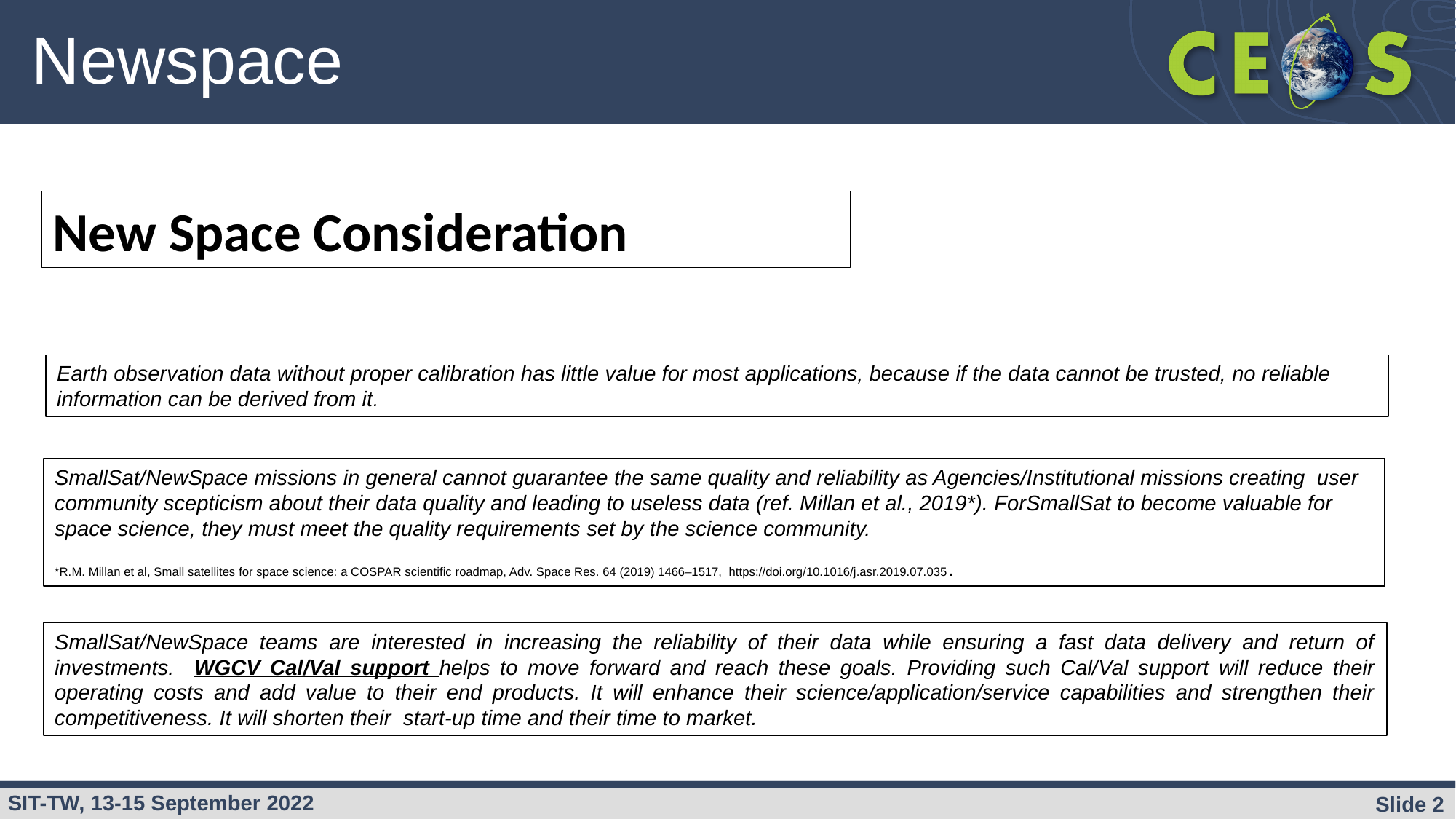

# Newspace
New Space Consideration
Earth observation data without proper calibration has little value for most applications, because if the data cannot be trusted, no reliable information can be derived from it.
SmallSat/NewSpace missions in general cannot guarantee the same quality and reliability as Agencies/Institutional missions creating  user community scepticism about their data quality and leading to useless data (ref. Millan et al., 2019*). ForSmallSat to become valuable for space science, they must meet the quality requirements set by the science community.

*R.M. Millan et al, Small satellites for space science: a COSPAR scientific roadmap, Adv. Space Res. 64 (2019) 1466–1517,  https://doi.org/10.1016/j.asr.2019.07.035.
SmallSat/NewSpace teams are interested in increasing the reliability of their data while ensuring a fast data delivery and return of investments.  WGCV Cal/Val support helps to move forward and reach these goals. Providing such Cal/Val support will reduce their operating costs and add value to their end products. It will enhance their science/application/service capabilities and strengthen their competitiveness. It will shorten their  start-up time and their time to market.